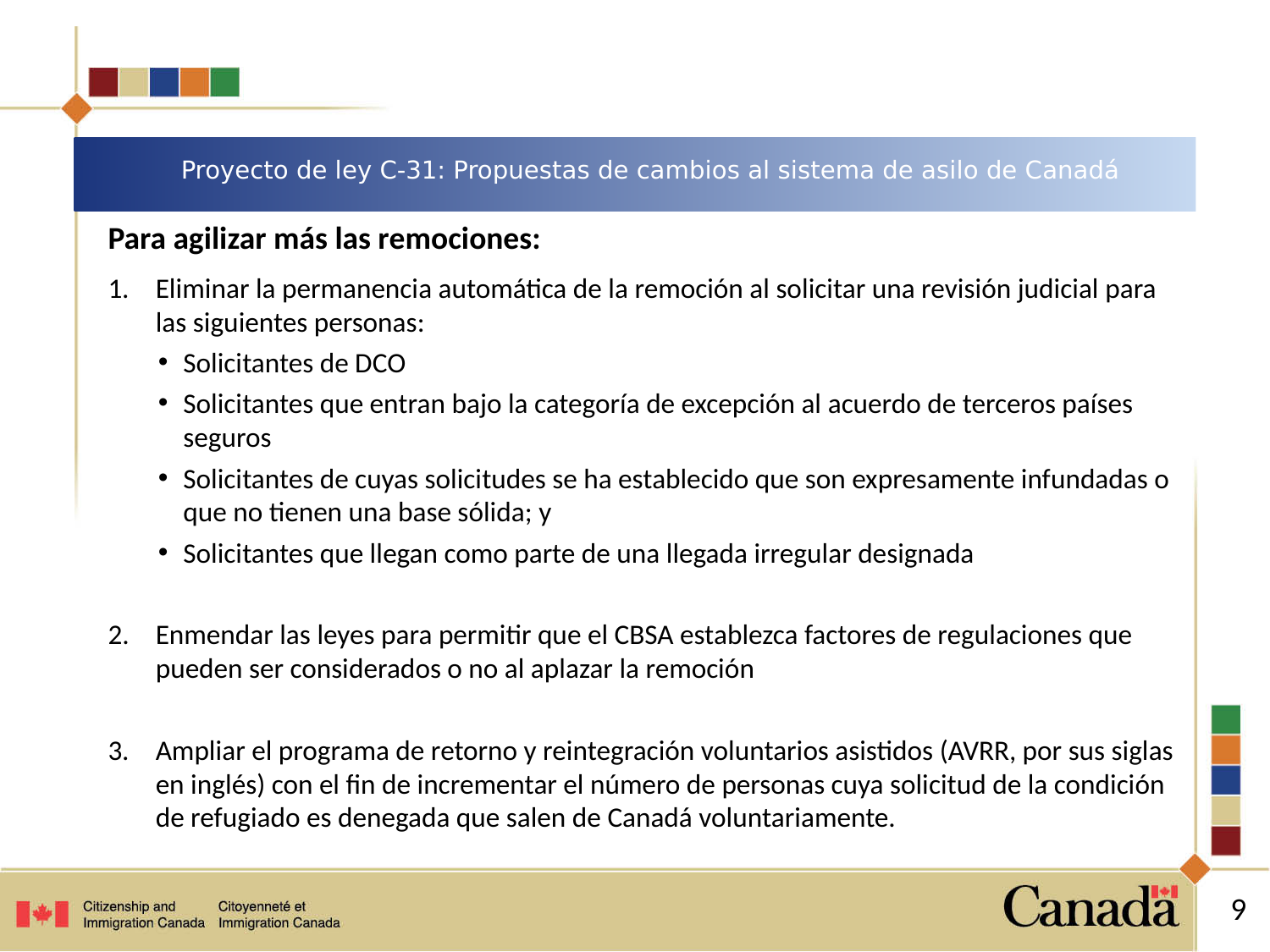

# Proyecto de ley C-31: Propuestas de cambios al sistema de asilo de Canadá
Para agilizar más las remociones:
1.	Eliminar la permanencia automática de la remoción al solicitar una revisión judicial para las siguientes personas:
Solicitantes de DCO
Solicitantes que entran bajo la categoría de excepción al acuerdo de terceros países seguros
Solicitantes de cuyas solicitudes se ha establecido que son expresamente infundadas o que no tienen una base sólida; y
Solicitantes que llegan como parte de una llegada irregular designada

Enmendar las leyes para permitir que el CBSA establezca factores de regulaciones que pueden ser considerados o no al aplazar la remoción

3. 	Ampliar el programa de retorno y reintegración voluntarios asistidos (AVRR, por sus siglas en inglés) con el fin de incrementar el número de personas cuya solicitud de la condición de refugiado es denegada que salen de Canadá voluntariamente.

9